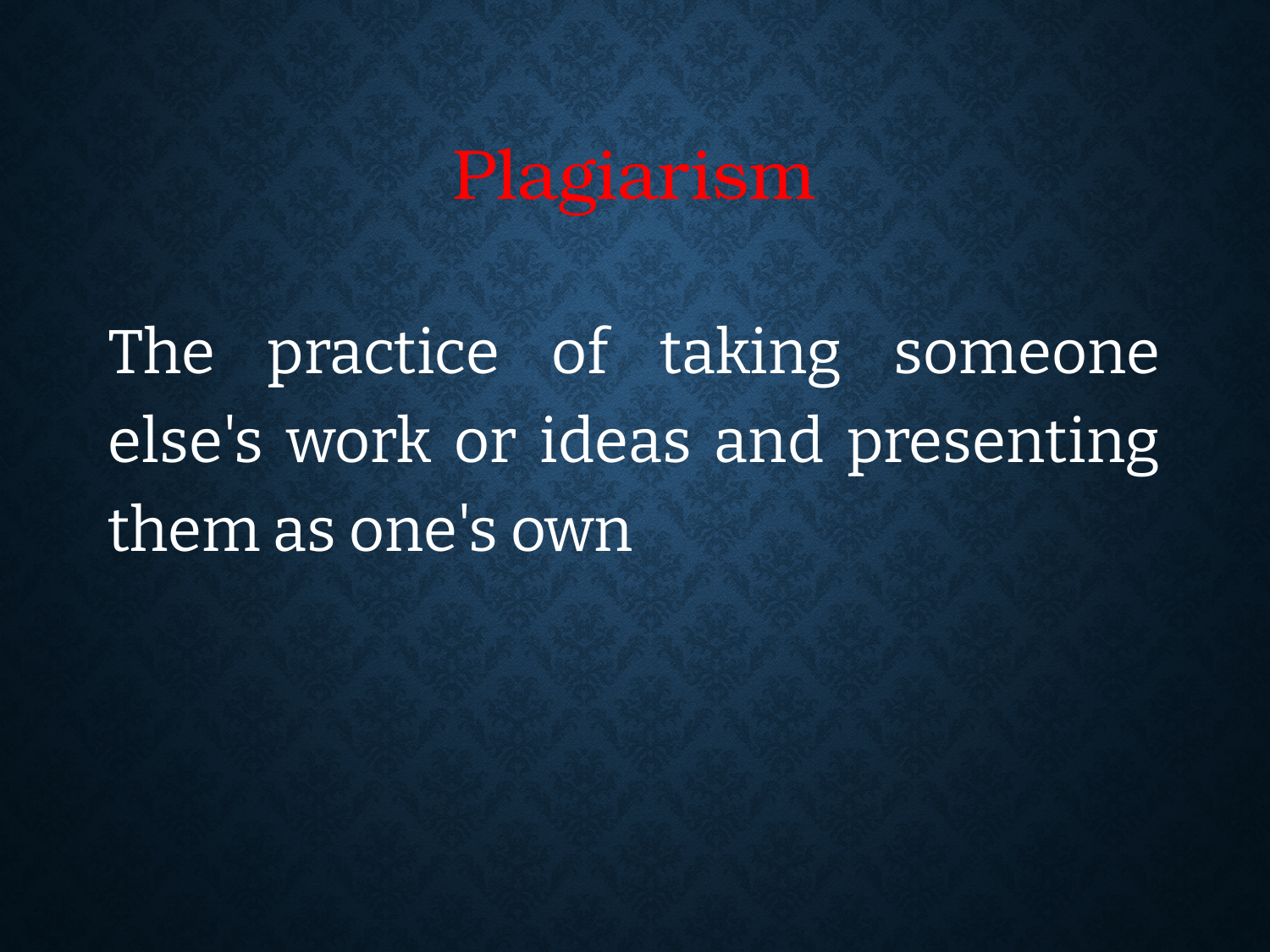

# Plagiarism
The practice of taking someone else's work or ideas and presenting them as one's own